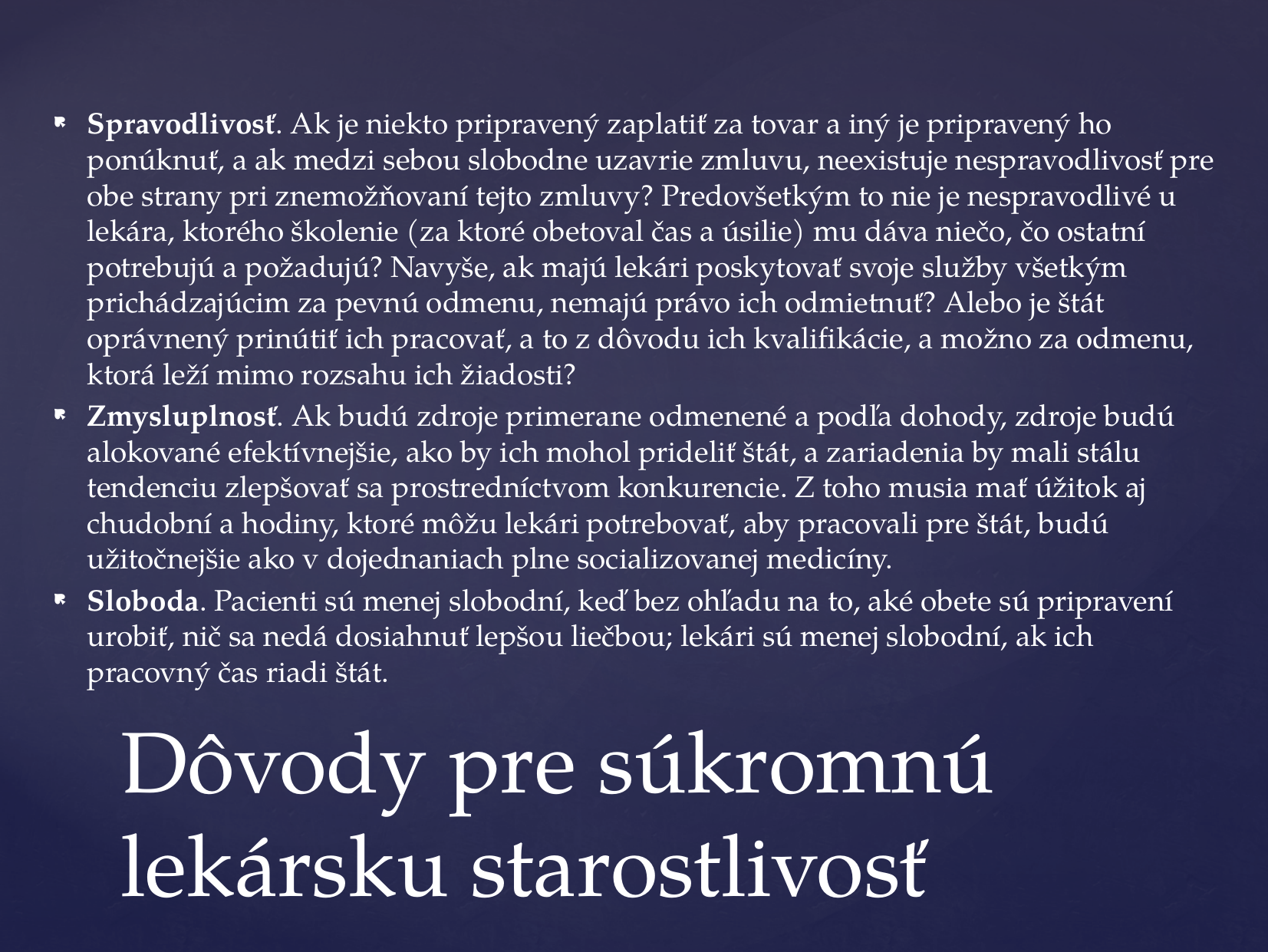

Spravodlivosť. Ak je niekto pripravený zaplatiť za tovar a iný je pripravený ho ponúknuť, a ak medzi sebou slobodne uzavrie zmluvu, neexistuje nespravodlivosť pre obe strany pri znemožňovaní tejto zmluvy? Predovšetkým to nie je nespravodlivé u lekára, ktorého školenie (za ktoré obetoval čas a úsilie) mu dáva niečo, čo ostatní potrebujú a požadujú? Navyše, ak majú lekári poskytovať svoje služby všetkým prichádzajúcim za pevnú odmenu, nemajú právo ich odmietnuť? Alebo je štát oprávnený prinútiť ich pracovať, a to z dôvodu ich kvalifikácie, a možno za odmenu, ktorá leží mimo rozsahu ich žiadosti?
Zmysluplnosť. Ak budú zdroje primerane odmenené a podľa dohody, zdroje budú alokované efektívnejšie, ako by ich mohol prideliť štát, a zariadenia by mali stálu tendenciu zlepšovať sa prostredníctvom konkurencie. Z toho musia mať úžitok aj chudobní a hodiny, ktoré môžu lekári potrebovať, aby pracovali pre štát, budú užitočnejšie ako v dojednaniach plne socializovanej medicíny.
Sloboda. Pacienti sú menej slobodní, keď bez ohľadu na to, aké obete sú pripravení urobiť, nič sa nedá dosiahnuť lepšou liečbou; lekári sú menej slobodní, ak ich pracovný čas riadi štát.
# Dôvody pre súkromnú lekársku starostlivosť